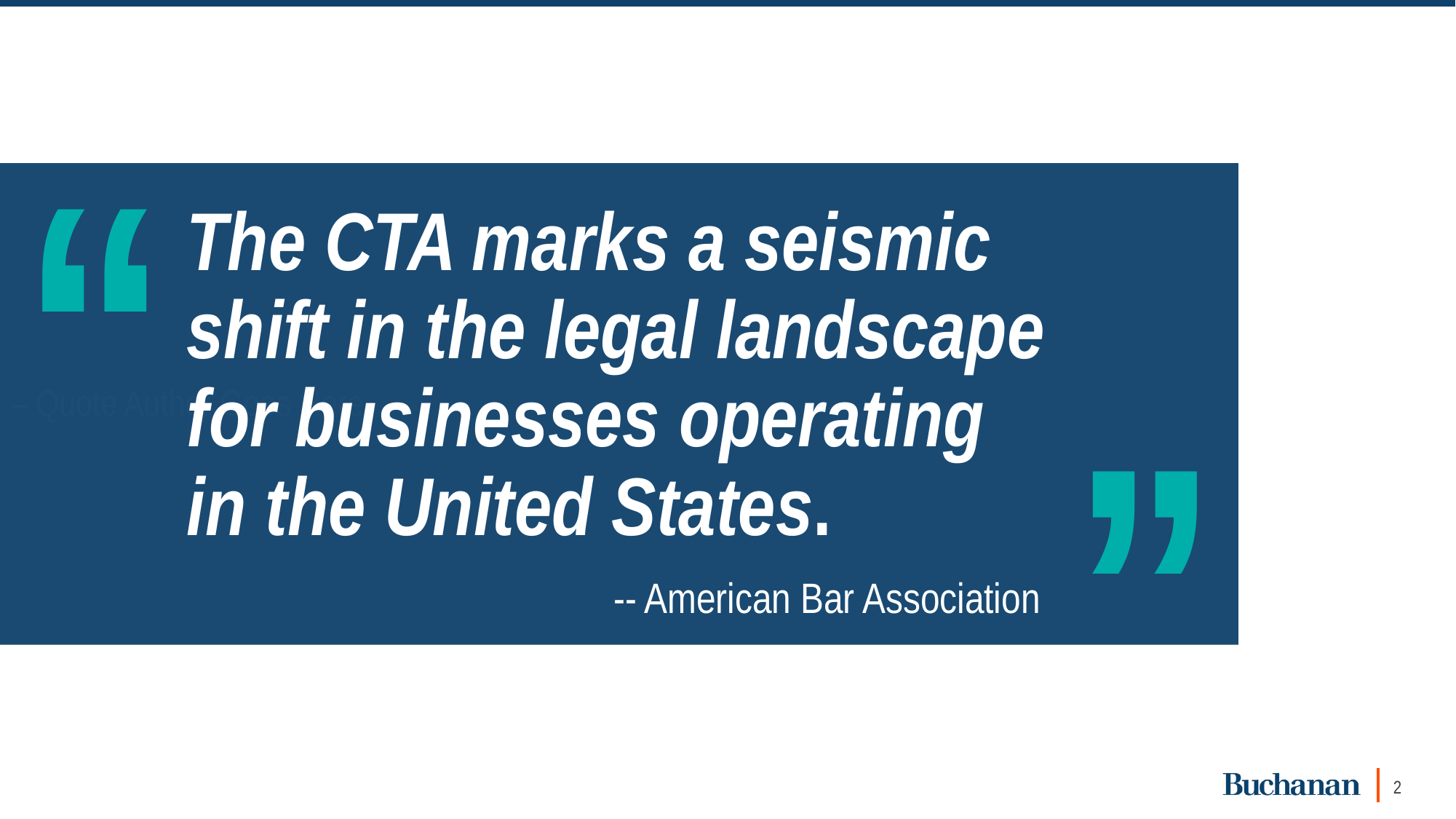

“
– Quote Author Goes Here
# The CTA marks a seismic shift in the legal landscape for businesses operating in the United States.
”
-- American Bar Association
2